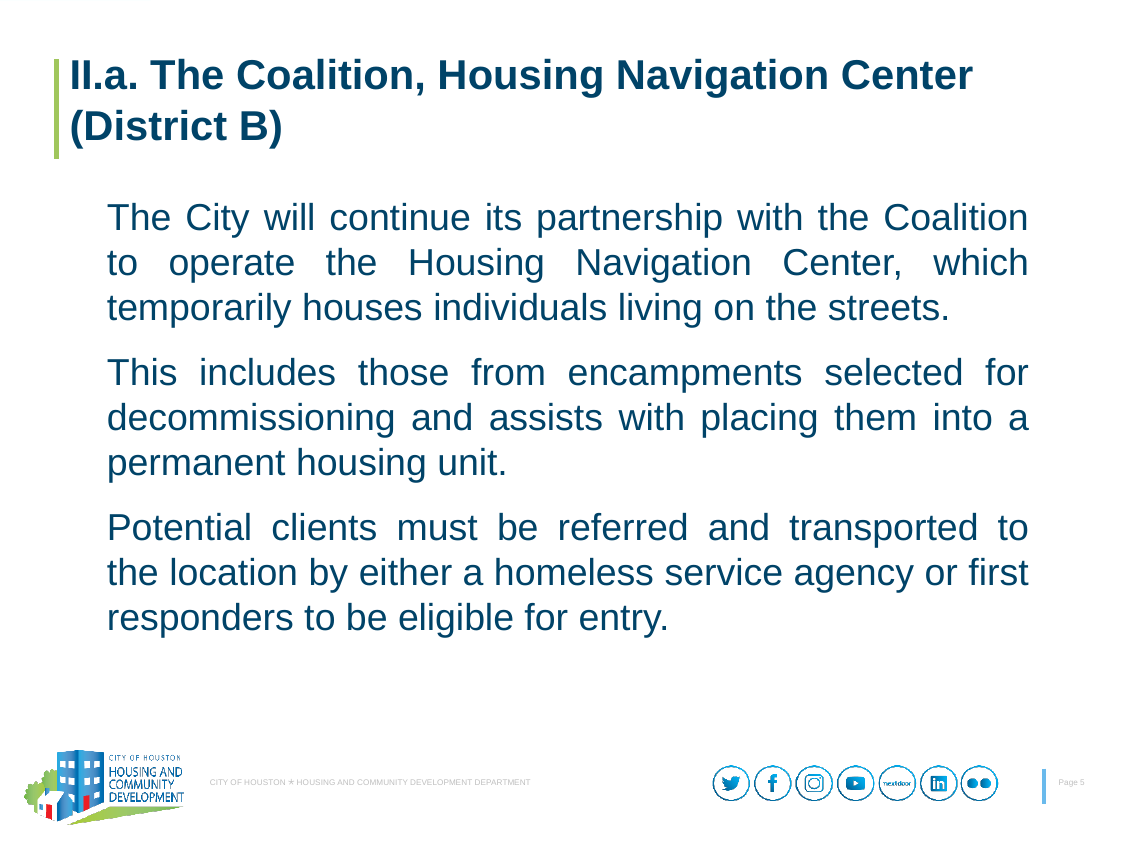

II.a. The Coalition, Housing Navigation Center
(District B)
The City will continue its partnership with the Coalition to operate the Housing Navigation Center, which temporarily houses individuals living on the streets.

This includes those from encampments selected for decommissioning and assists with placing them into a permanent housing unit.

Potential clients must be referred and transported to the location by either a homeless service agency or first responders to be eligible for entry.